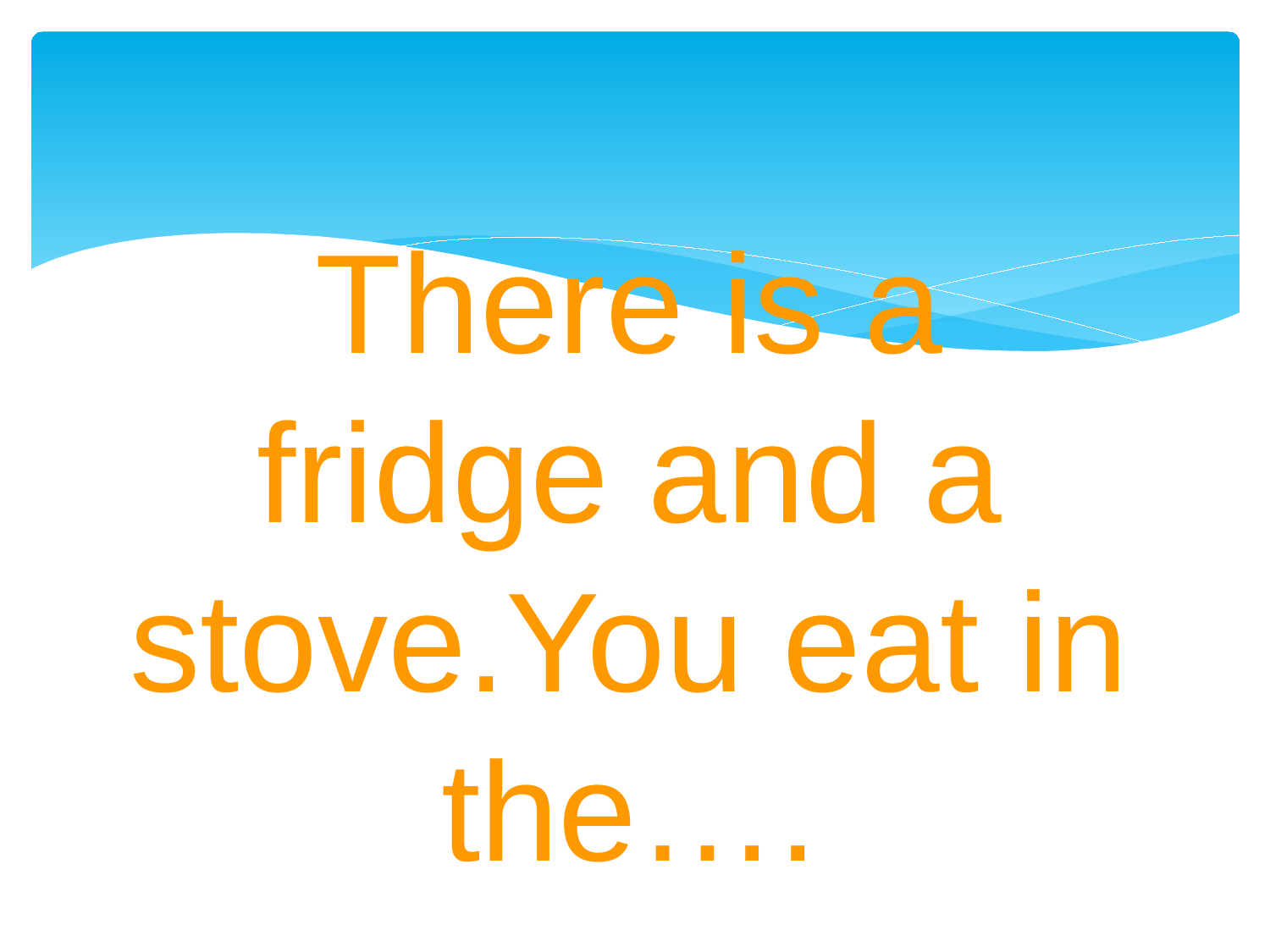

There is a fridge and a stove.You eat in the….